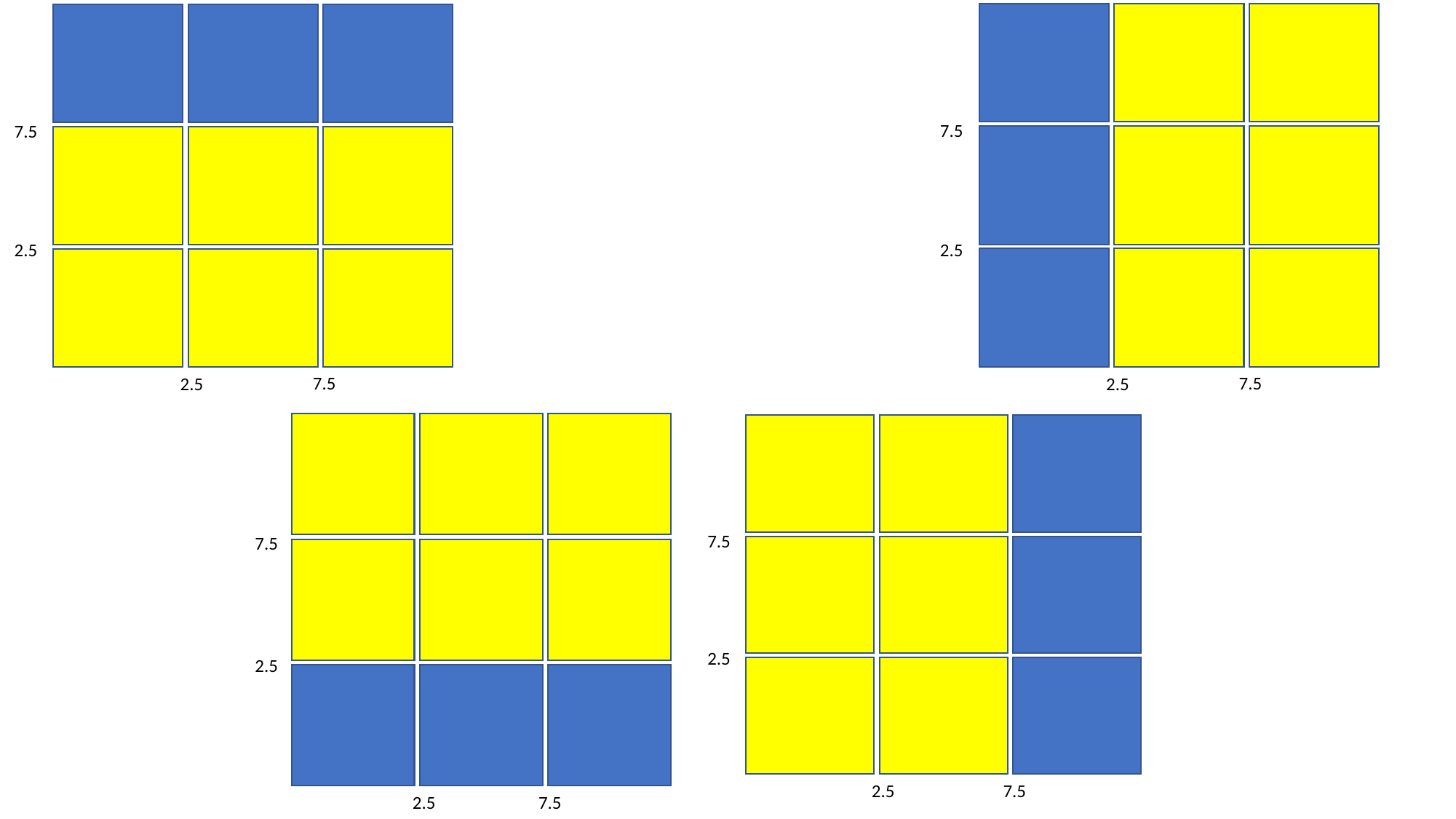

7.5

2.5

7.5
2.5

7.5

2.5

7.5
2.5

7.5

2.5

7.5
2.5

7.5

2.5

7.5
2.5